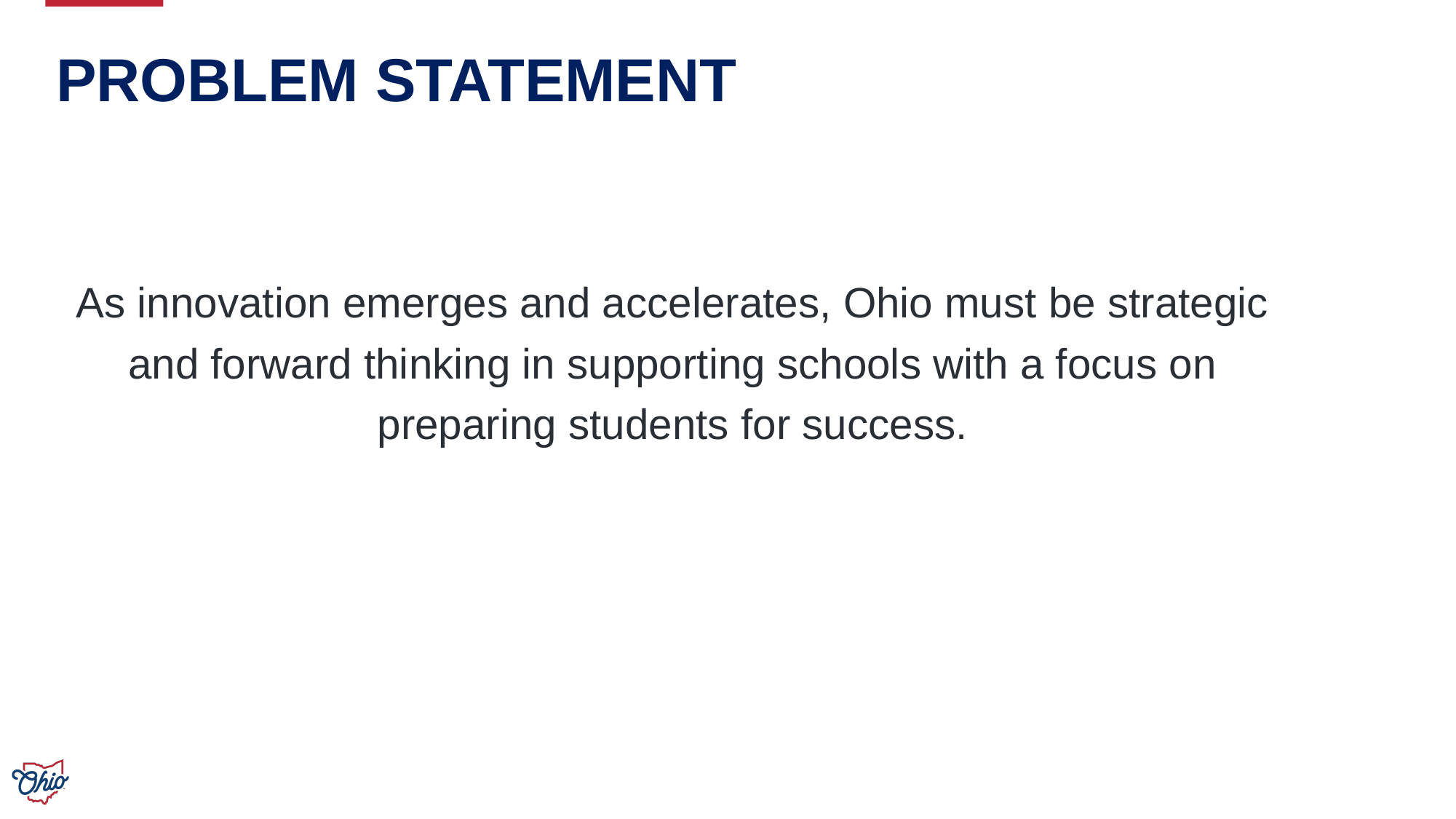

# Problem Statement
As innovation emerges and accelerates, Ohio must be strategic and forward thinking in supporting schools with a focus on preparing students for success.